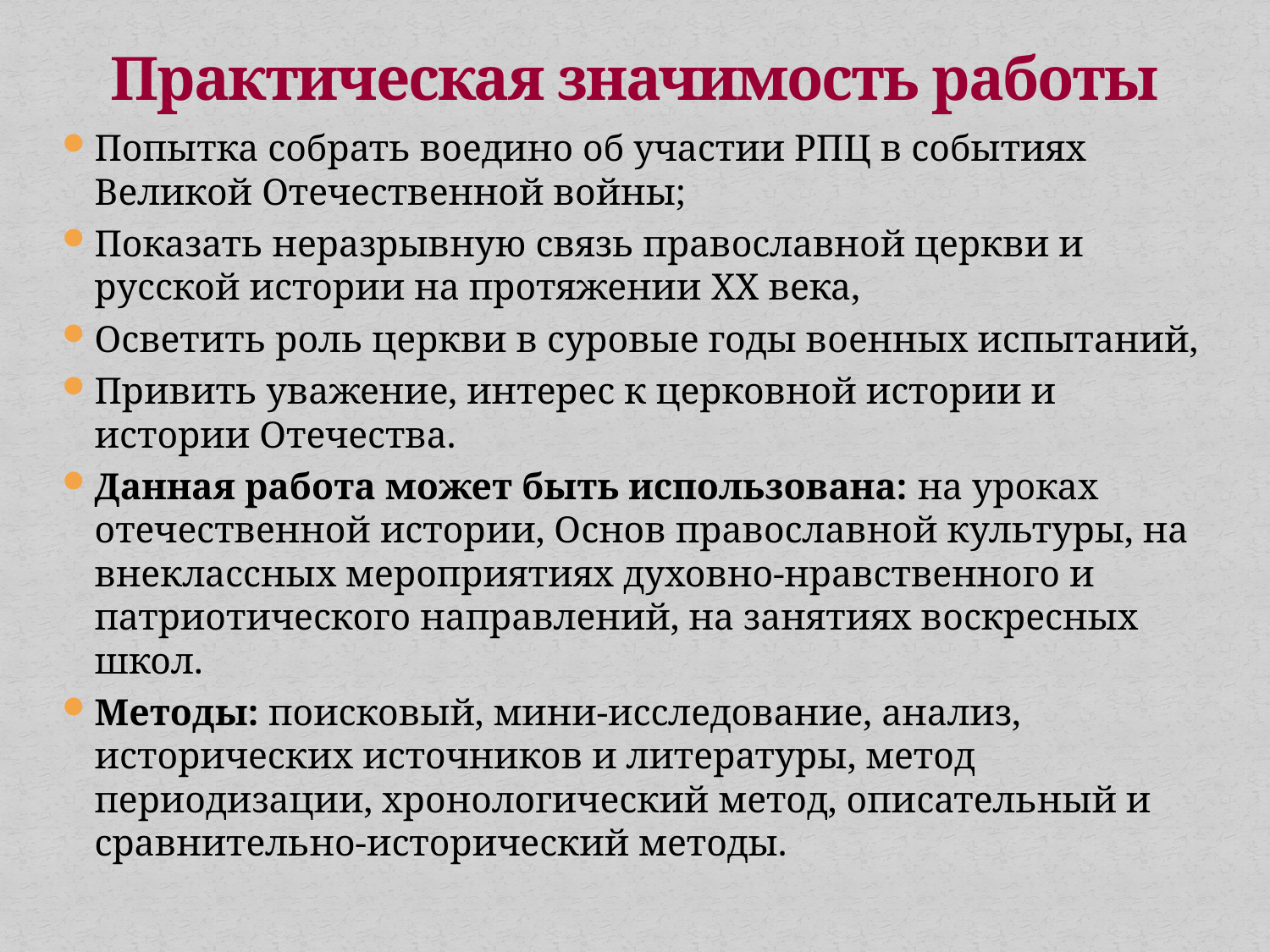

# Практическая значимость работы
Попытка собрать воедино об участии РПЦ в событиях Великой Отечественной войны;
Показать неразрывную связь православной церкви и русской истории на протяжении XX века,
Осветить роль церкви в суровые годы военных испытаний,
Привить уважение, интерес к церковной истории и истории Отечества.
Данная работа может быть использована: на уроках отечественной истории, Основ православной культуры, на внеклассных мероприятиях духовно-нравственного и патриотического направлений, на занятиях воскресных школ.
Методы: поисковый, мини-исследование, анализ, исторических источников и литературы, метод периодизации, хронологический метод, описательный и сравнительно-исторический методы.